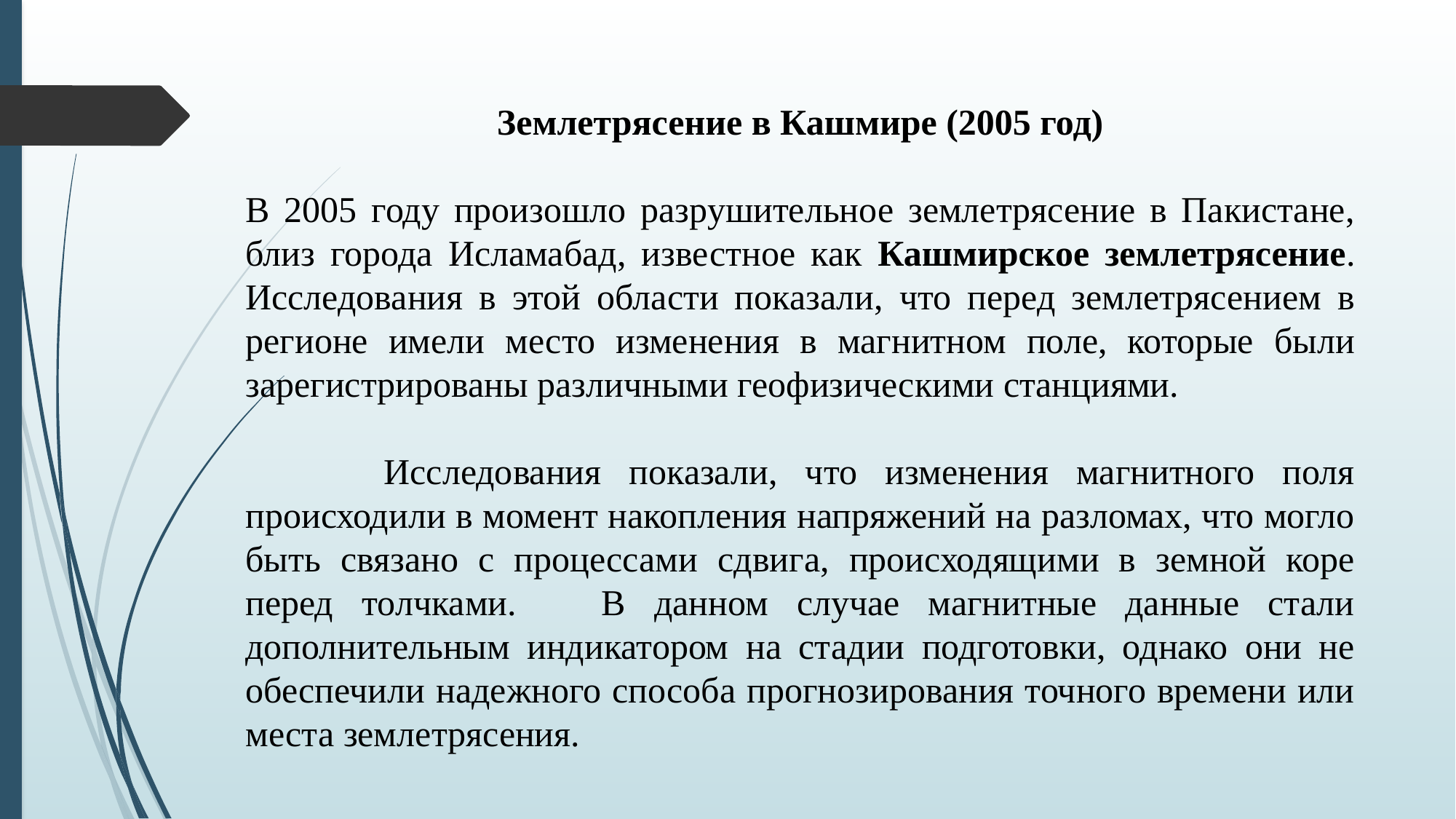

Землетрясение в Кашмире (2005 год)

В 2005 году произошло разрушительное землетрясение в Пакистане, близ города Исламабад, известное как Кашмирское землетрясение. Исследования в этой области показали, что перед землетрясением в регионе имели место изменения в магнитном поле, которые были зарегистрированы различными геофизическими станциями.

     Исследования показали, что изменения магнитного поля происходили в момент накопления напряжений на разломах, что могло быть связано с процессами сдвига, происходящими в земной коре перед толчками.   В данном случае магнитные данные стали дополнительным индикатором на стадии подготовки, однако они не обеспечили надежного способа прогнозирования точного времени или места землетрясения.